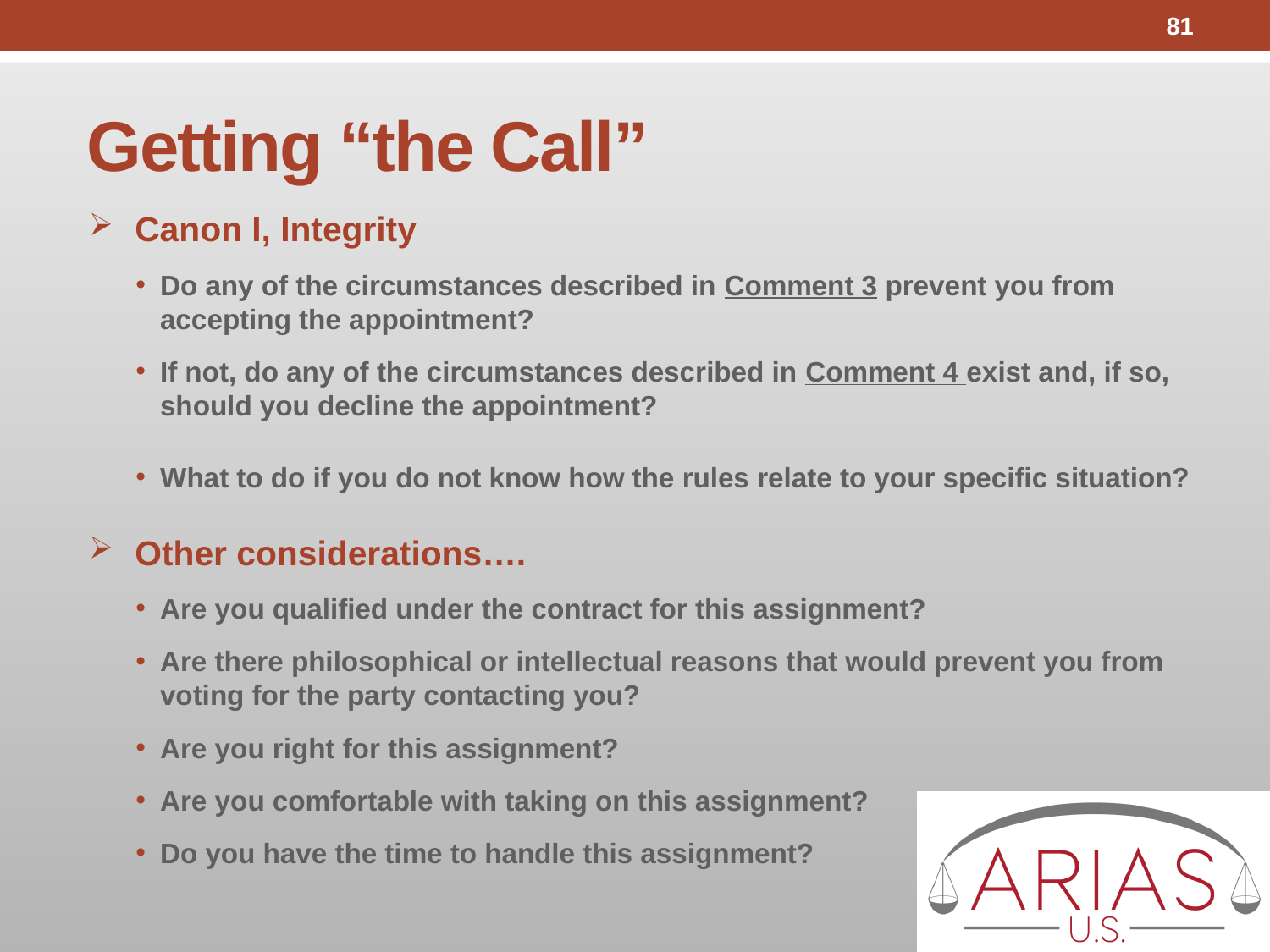

81
# Getting “the Call”
Canon I, Integrity
Do any of the circumstances described in Comment 3 prevent you from accepting the appointment?
If not, do any of the circumstances described in Comment 4 exist and, if so, should you decline the appointment?
What to do if you do not know how the rules relate to your specific situation?
Other considerations….
Are you qualified under the contract for this assignment?
Are there philosophical or intellectual reasons that would prevent you from voting for the party contacting you?
Are you right for this assignment?
Are you comfortable with taking on this assignment?
Do you have the time to handle this assignment?